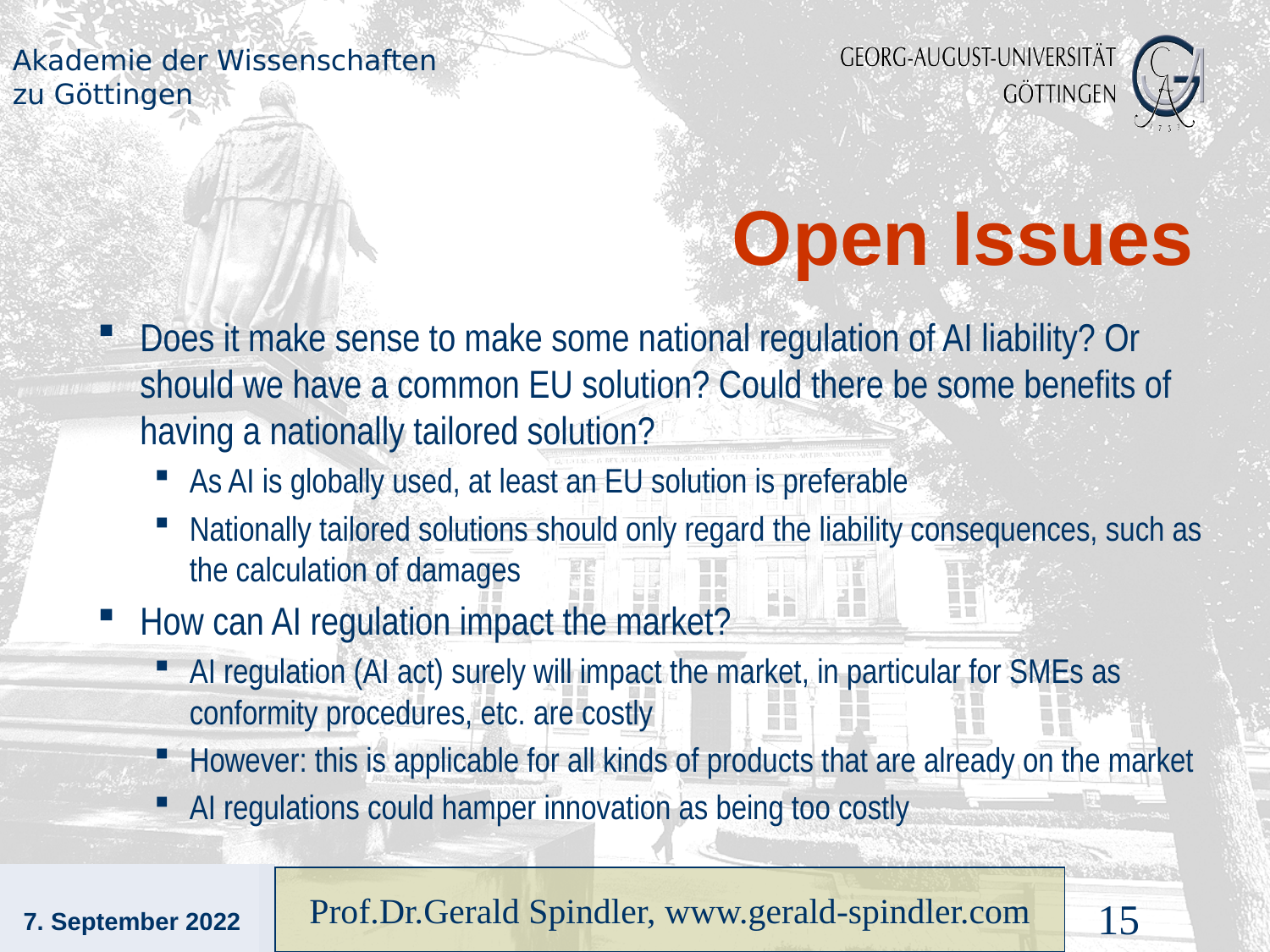

# Open Issues
Does it make sense to make some national regulation of AI liability? Or should we have a common EU solution? Could there be some benefits of having a nationally tailored solution?
As AI is globally used, at least an EU solution is preferable
Nationally tailored solutions should only regard the liability consequences, such as the calculation of damages
How can AI regulation impact the market?
AI regulation (AI act) surely will impact the market, in particular for SMEs as conformity procedures, etc. are costly
However: this is applicable for all kinds of products that are already on the market
AI regulations could hamper innovation as being too costly
7. September 2022